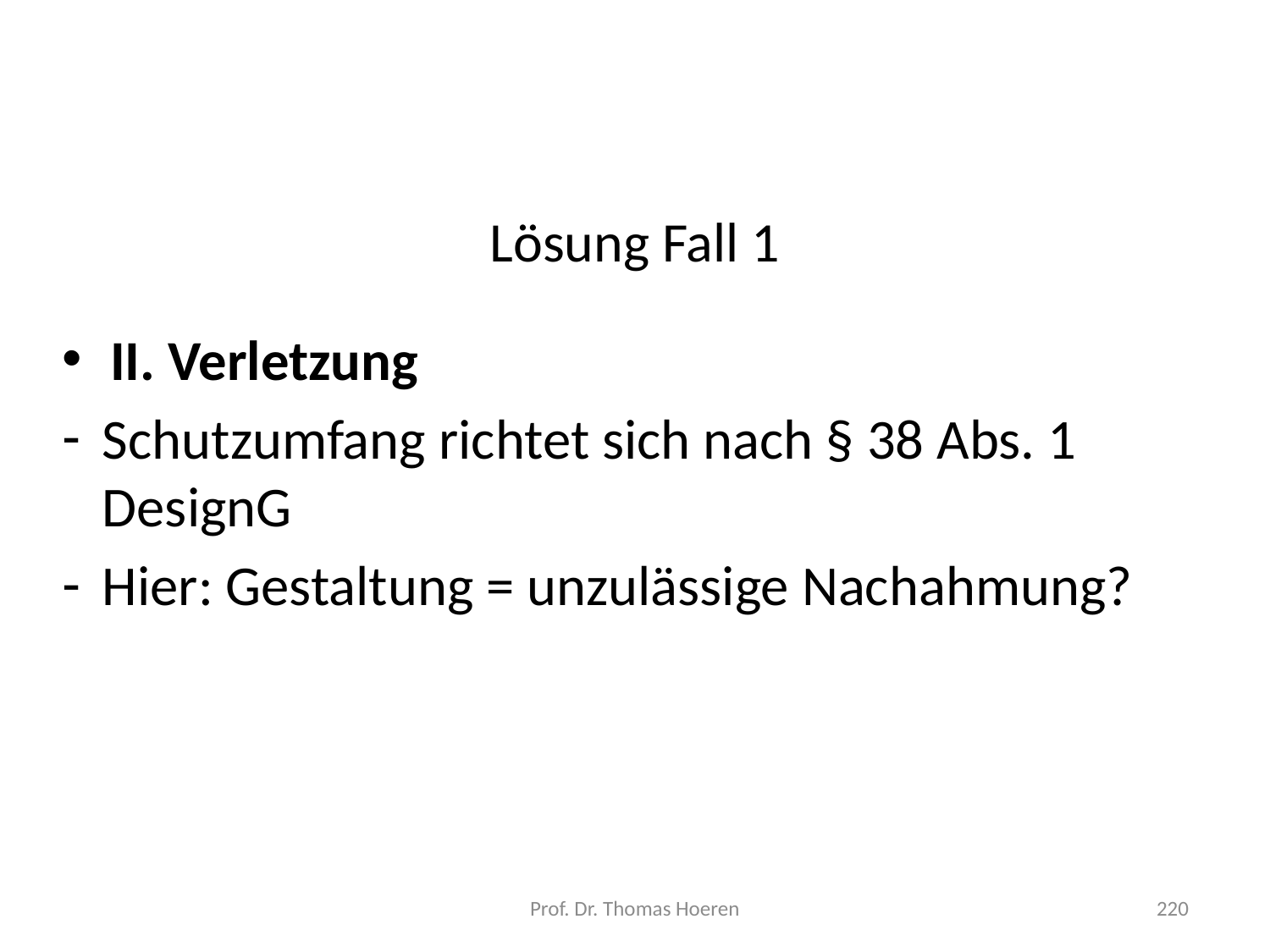

# Lösung Fall 1
II. Verletzung
Schutzumfang richtet sich nach § 38 Abs. 1 DesignG
Hier: Gestaltung = unzulässige Nachahmung?

Prof. Dr. Thomas Hoeren
220